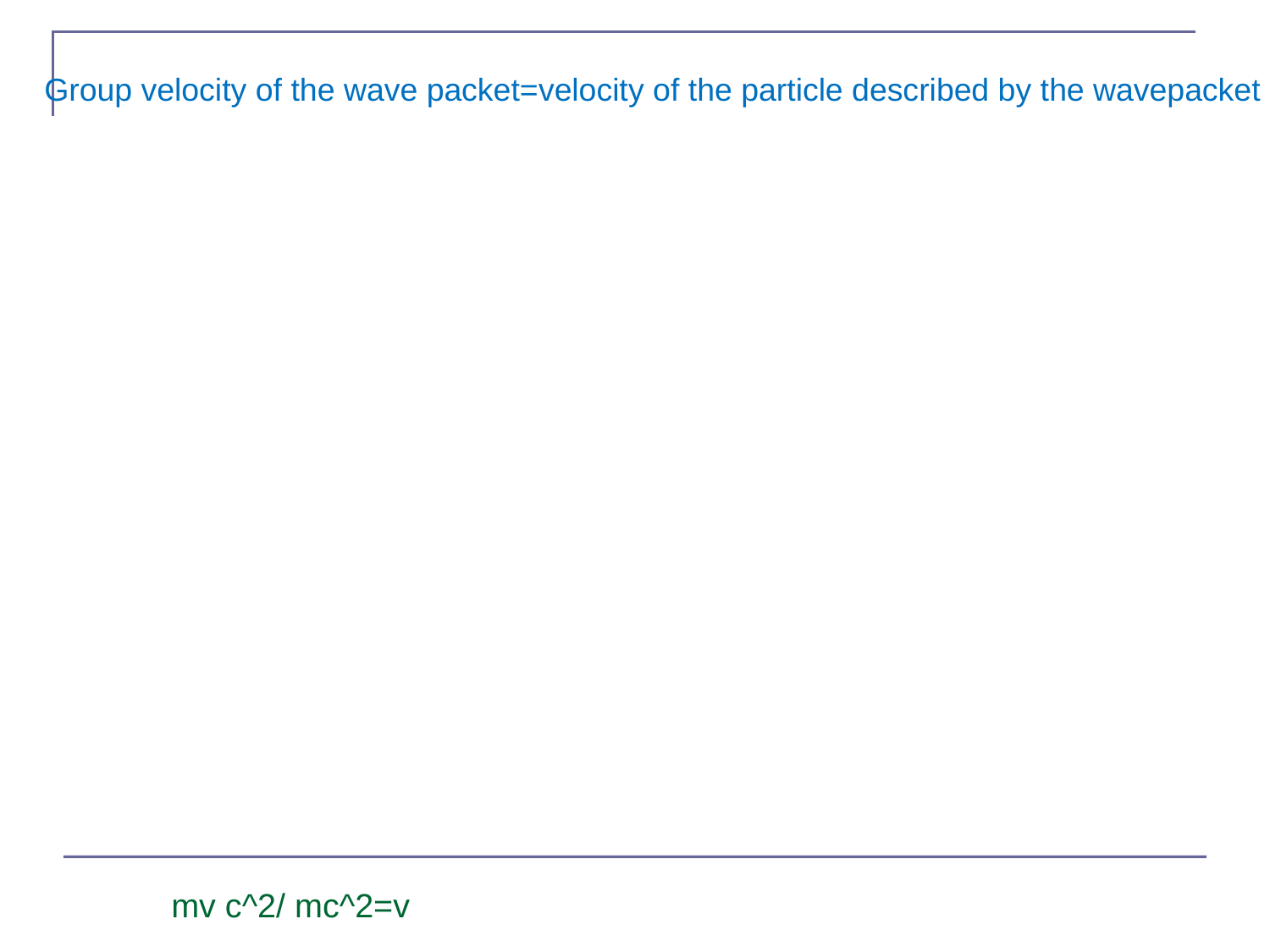

Group velocity of the wave packet=velocity of the particle described by the wavepacket
mv c^2/ mc^2=v